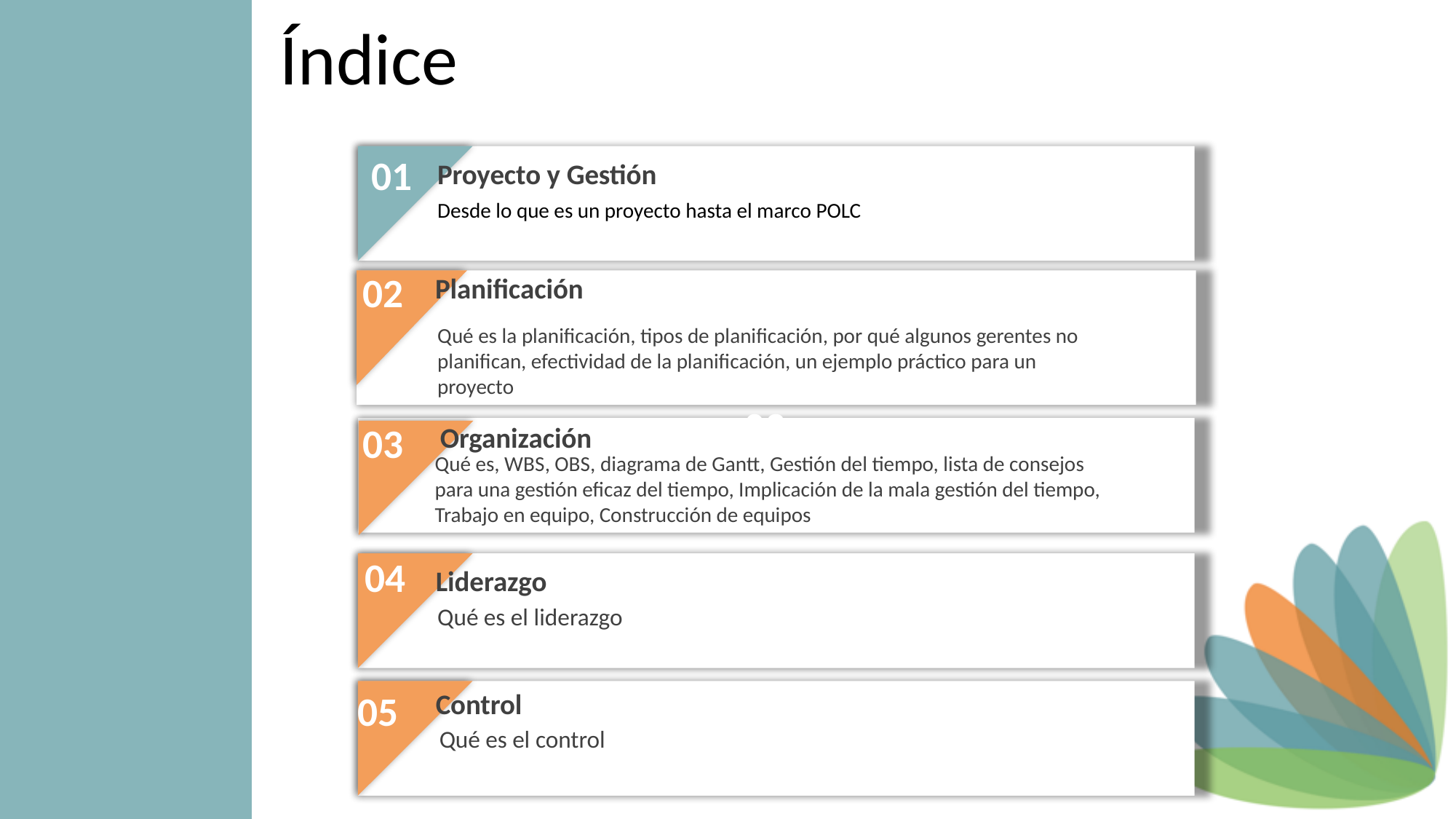

Índice
01
01

Proyecto y Gestión
Desde lo que es un proyecto hasta el marco POLC
02
02
Planificación

Qué es la planificación, tipos de planificación, por qué algunos gerentes no planifican, efectividad de la planificación, un ejemplo práctico para un proyecto
03
03
Organización
Qué es, WBS, OBS, diagrama de Gantt, Gestión del tiempo, lista de consejos para una gestión eficaz del tiempo, Implicación de la mala gestión del tiempo, Trabajo en equipo, Construcción de equipos

04
04

Liderazgo

Qué es el liderazgo
05
05
Control
Qué es el control